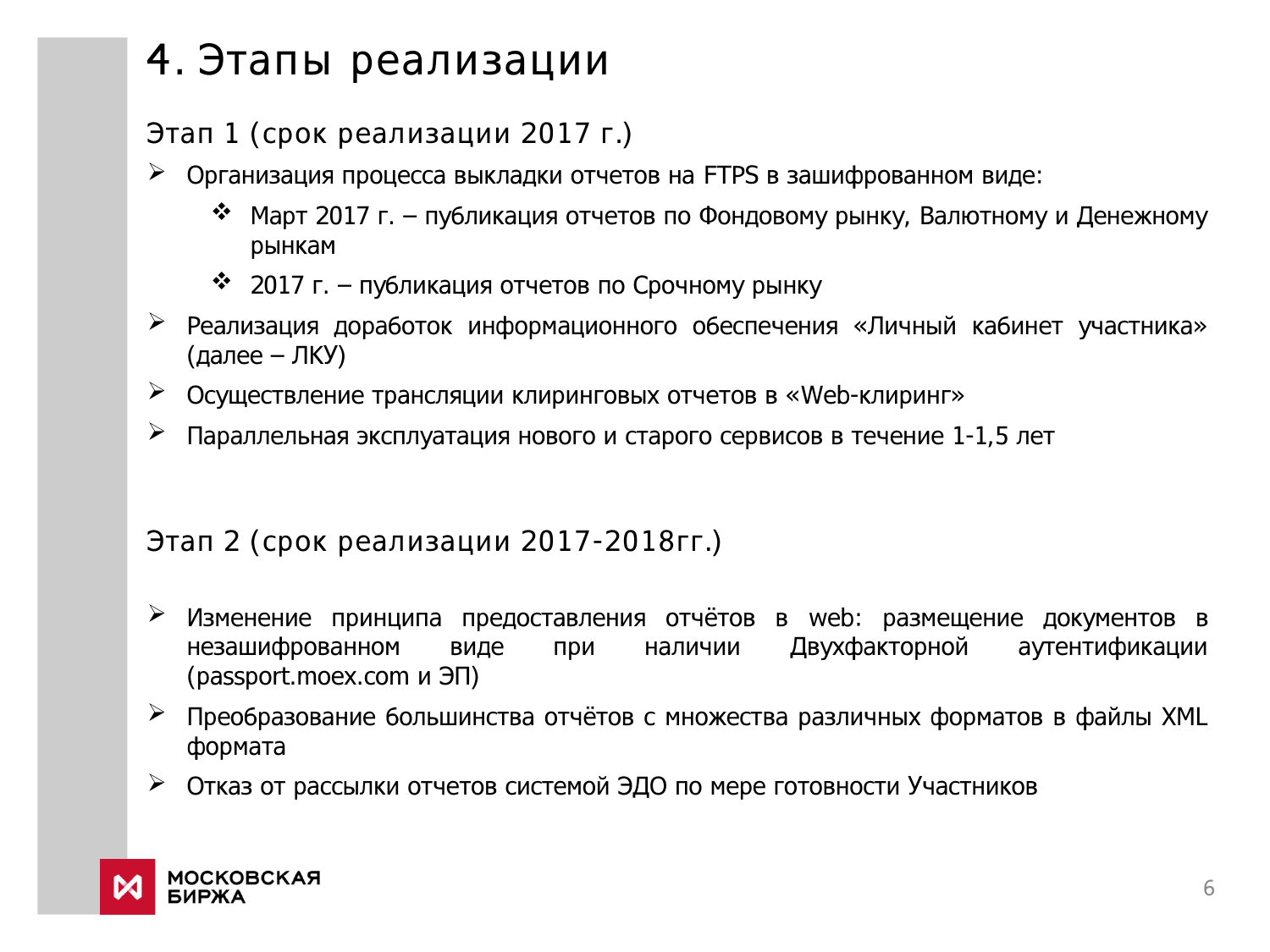

# 4. Этапы реализации
Этап 1 (срок реализации 2017 г.)
Организация процесса выкладки отчетов на FTPS в зашифрованном виде:
Март 2017 г. – публикация отчетов по Фондовому рынку, Валютному и Денежному рынкам
2017 г. – публикация отчетов по Срочному рынку
Реализация доработок информационного обеспечения «Личный кабинет участника» (далее – ЛКУ)
Осуществление трансляции клиринговых отчетов в «Web-клиринг»
Параллельная эксплуатация нового и старого сервисов в течение 1-1,5 лет

Этап 2 (срок реализации 2017-2018гг.)

Изменение принципа предоставления отчётов в web: размещение документов в незашифрованном виде при наличии Двухфакторной аутентификации (passport.moex.com и ЭП)
Преобразование большинства отчётов с множества различных форматов в файлы XML формата
Отказ от рассылки отчетов системой ЭДО по мере готовности Участников

6